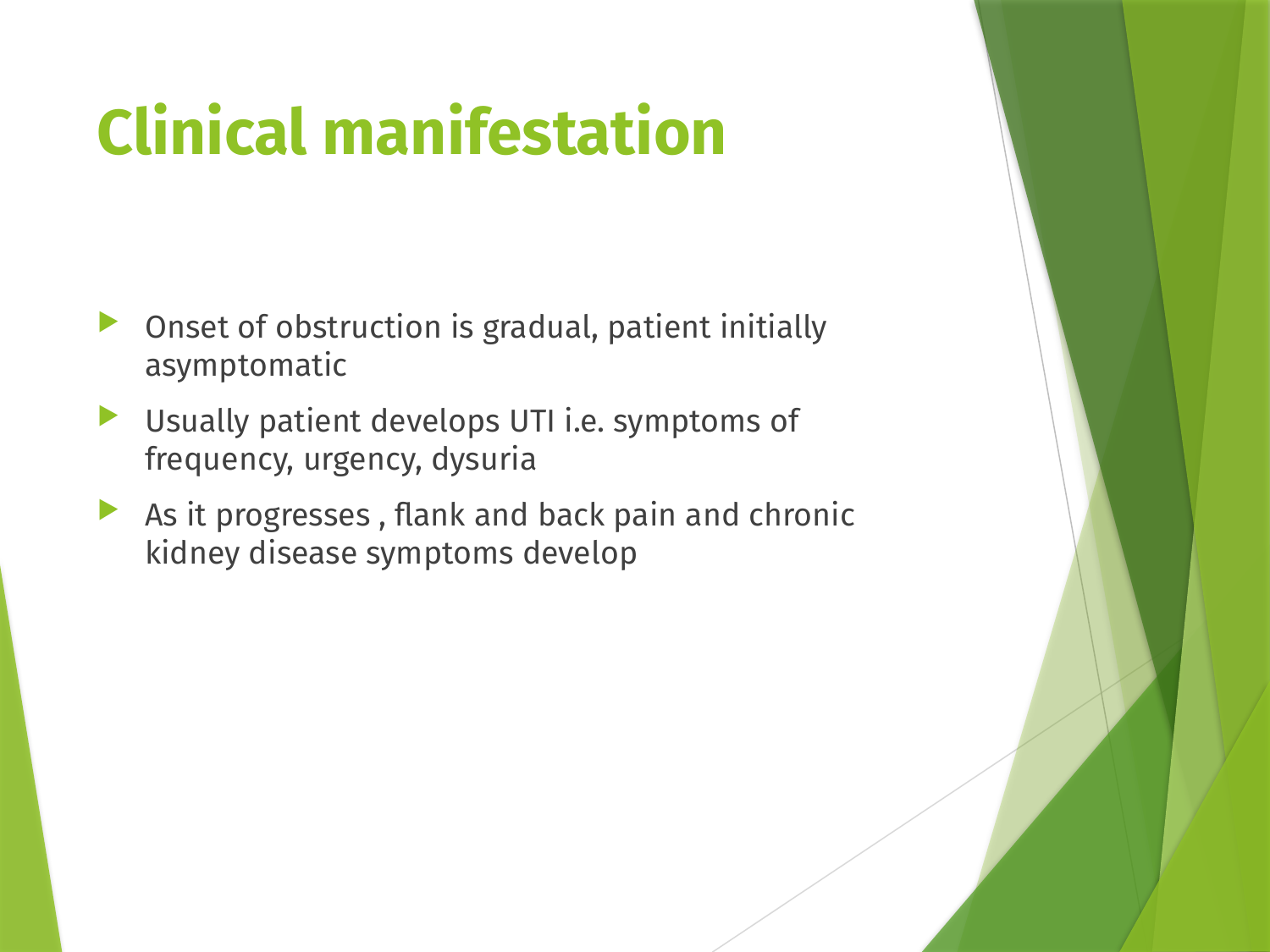

# Clinical manifestation
Onset of obstruction is gradual, patient initially asymptomatic
Usually patient develops UTI i.e. symptoms of frequency, urgency, dysuria
As it progresses , flank and back pain and chronic kidney disease symptoms develop